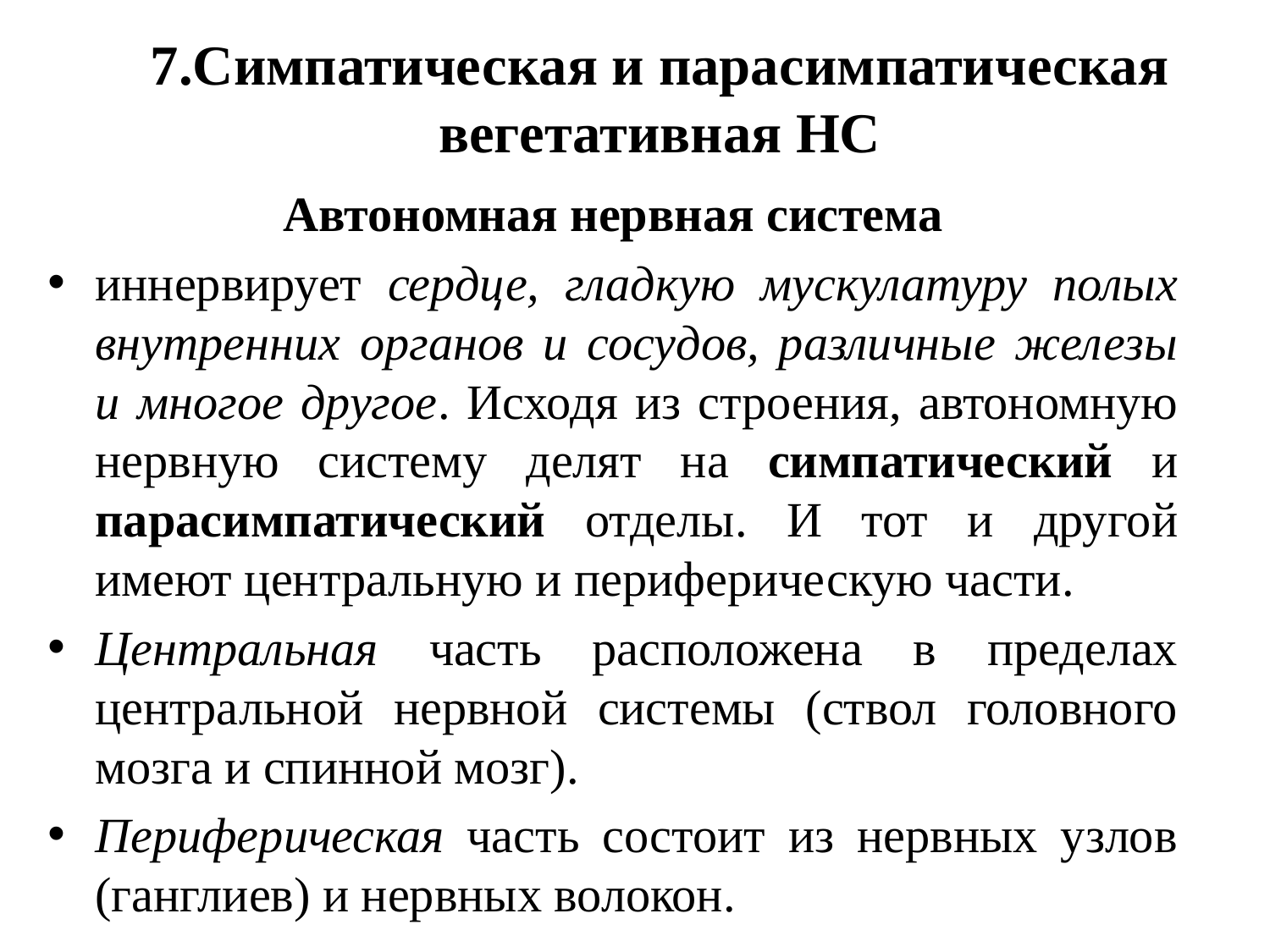

# 7.Симпатическая и парасимпатическая вегетативная НС
Автономная нервная система
иннервирует сердце, гладкую мускулатуру полых внутренних органов и сосудов, различные железы и многое другое. Исходя из строения, автономную нервную систему делят на симпатический и парасимпатический отделы. И тот и другой имеют центральную и периферическую части.
Центральная часть расположена в пределах центральной нервной системы (ствол головного мозга и спинной мозг).
Периферическая часть состоит из нервных узлов (ганглиев) и нервных волокон.